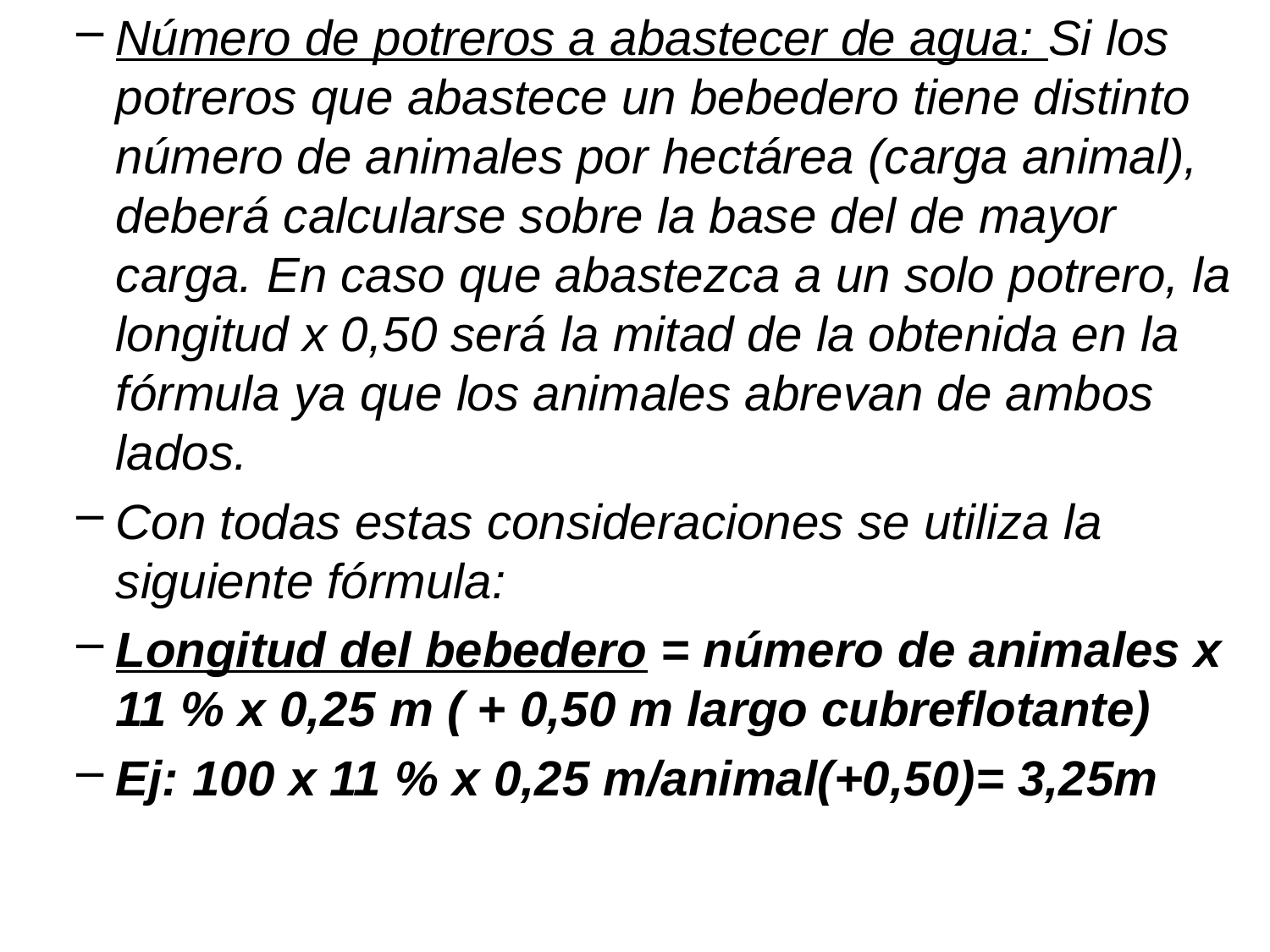

#
Número de potreros a abastecer de agua: Si los potreros que abastece un bebedero tiene distinto número de animales por hectárea (carga animal), deberá calcularse sobre la base del de mayor carga. En caso que abastezca a un solo potrero, la longitud x 0,50 será la mitad de la obtenida en la fórmula ya que los animales abrevan de ambos lados.
Con todas estas consideraciones se utiliza la siguiente fórmula:
Longitud del bebedero = número de animales x 11 % x 0,25 m ( + 0,50 m largo cubreflotante)
Ej: 100 x 11 % x 0,25 m/animal(+0,50)= 3,25m